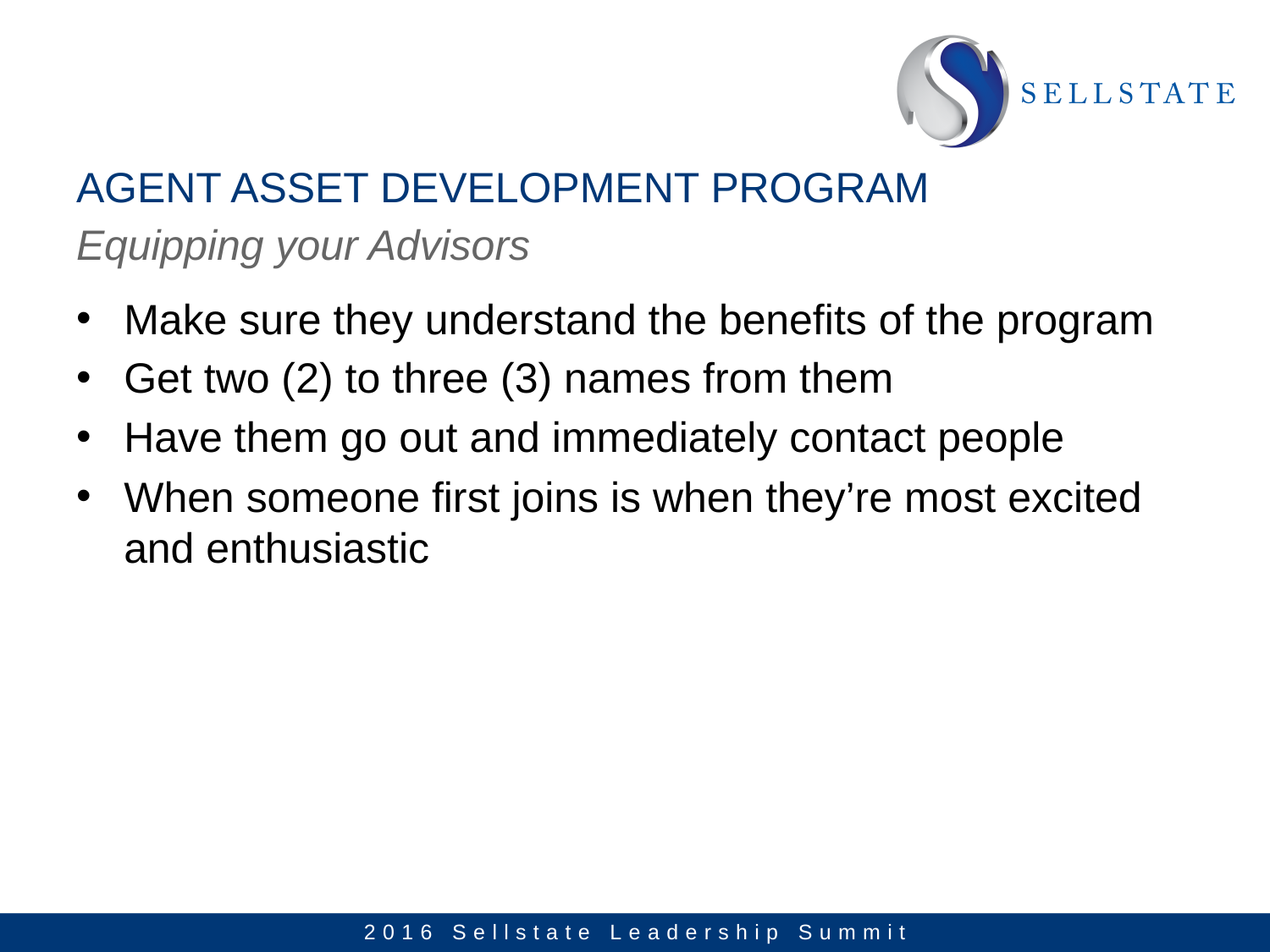

# Agent Asset Development Program
Equipping your Advisors
Make sure they understand the benefits of the program
Get two (2) to three (3) names from them
Have them go out and immediately contact people
When someone first joins is when they’re most excited and enthusiastic
2016 Sellstate Leadership Summit